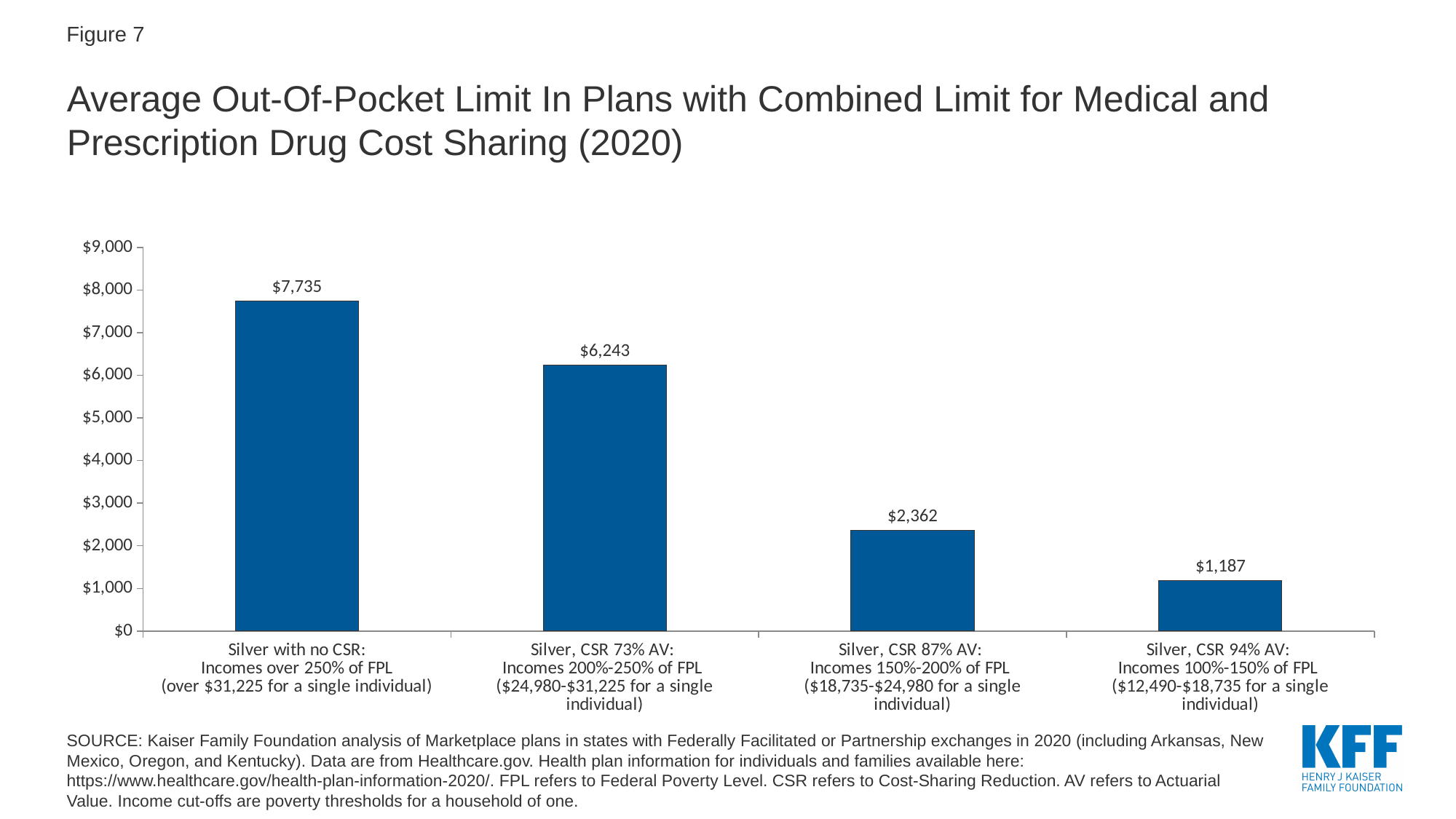

Figure 7
# Average Out-Of-Pocket Limit In Plans with Combined Limit for Medical and Prescription Drug Cost Sharing (2020)

### Chart

| Category | Column1 |
|---|---|
| Silver with no CSR:
Incomes over 250% of FPL
(over $31,225 for a single individual) | 7735.0 |
| Silver, CSR 73% AV:
Incomes 200%-250% of FPL
($24,980-$31,225 for a single individual) | 6243.0 |
| Silver, CSR 87% AV:
Incomes 150%-200% of FPL
($18,735-$24,980 for a single individual) | 2362.0 |
| Silver, CSR 94% AV:
Incomes 100%-150% of FPL
($12,490-$18,735 for a single individual) | 1187.0 |
SOURCE: Kaiser Family Foundation analysis of Marketplace plans in states with Federally Facilitated or Partnership exchanges in 2020 (including Arkansas, New Mexico, Oregon, and Kentucky). Data are from Healthcare.gov. Health plan information for individuals and families available here: https://www.healthcare.gov/health-plan-information-2020/. FPL refers to Federal Poverty Level. CSR refers to Cost-Sharing Reduction. AV refers to Actuarial Value. Income cut-offs are poverty thresholds for a household of one.